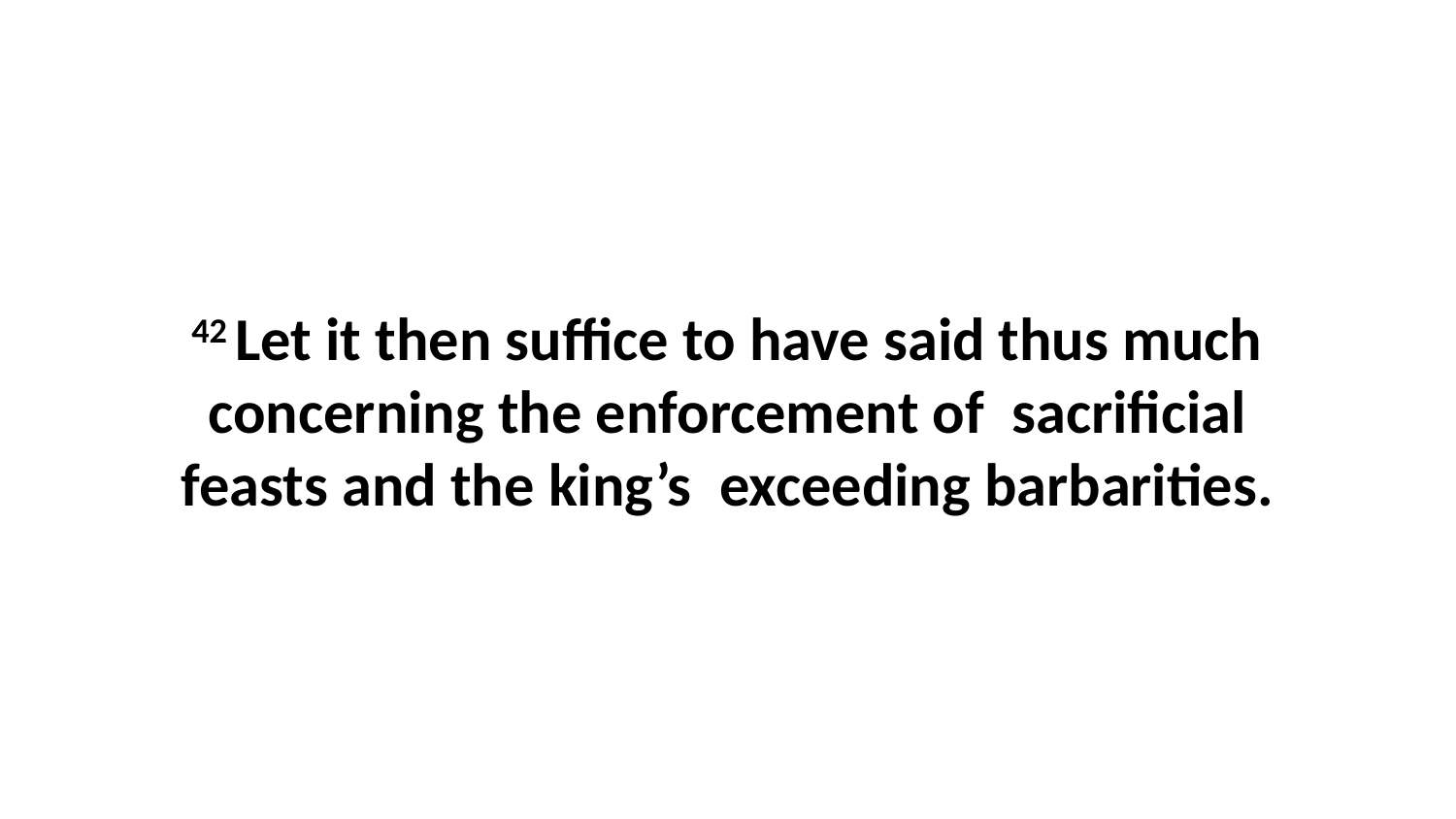

42 Let it then suffice to have said thus much concerning the enforcement of  sacrificial feasts and the king’s  exceeding barbarities.